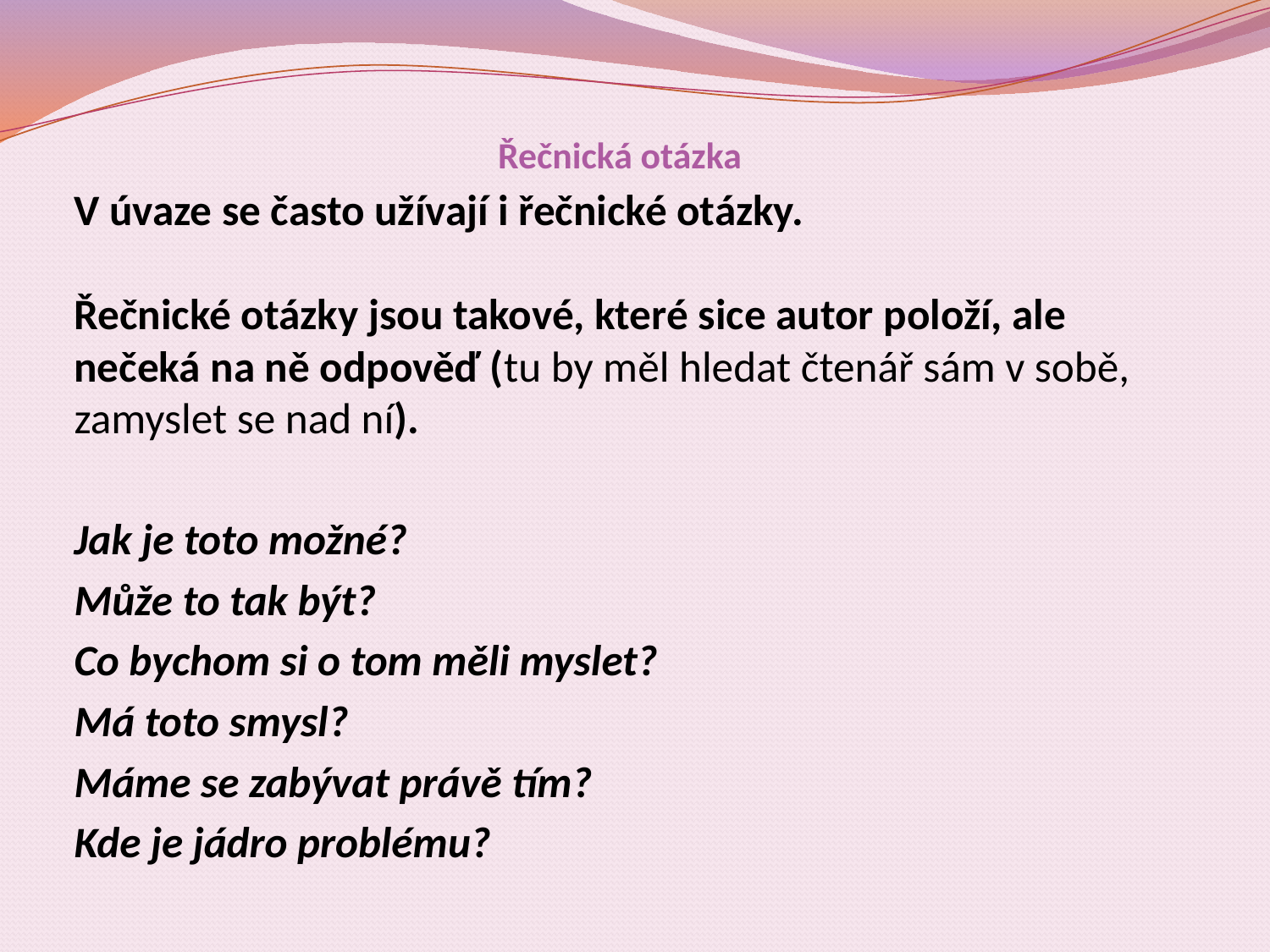

# Řečnická otázka
V úvaze se často užívají i řečnické otázky.
Řečnické otázky jsou takové, které sice autor položí, ale nečeká na ně odpověď (tu by měl hledat čtenář sám v sobě, zamyslet se nad ní).

Jak je toto možné?
Může to tak být?
Co bychom si o tom měli myslet?
Má toto smysl?
Máme se zabývat právě tím?
Kde je jádro problému?